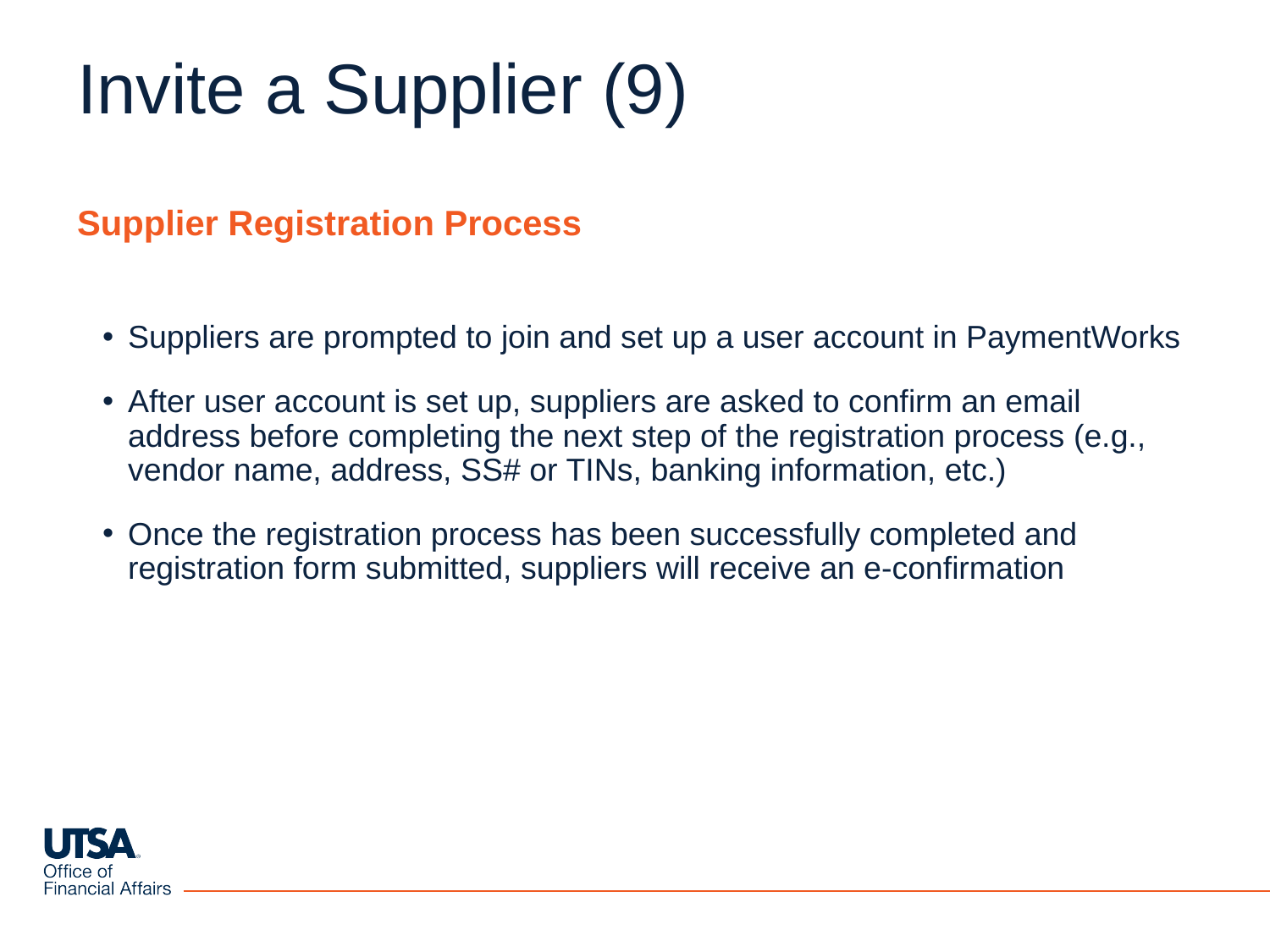

# Invite a Supplier (9)
Supplier Registration Process
Suppliers are prompted to join and set up a user account in PaymentWorks
After user account is set up, suppliers are asked to confirm an email address before completing the next step of the registration process (e.g., vendor name, address, SS# or TINs, banking information, etc.)
Once the registration process has been successfully completed and registration form submitted, suppliers will receive an e-confirmation